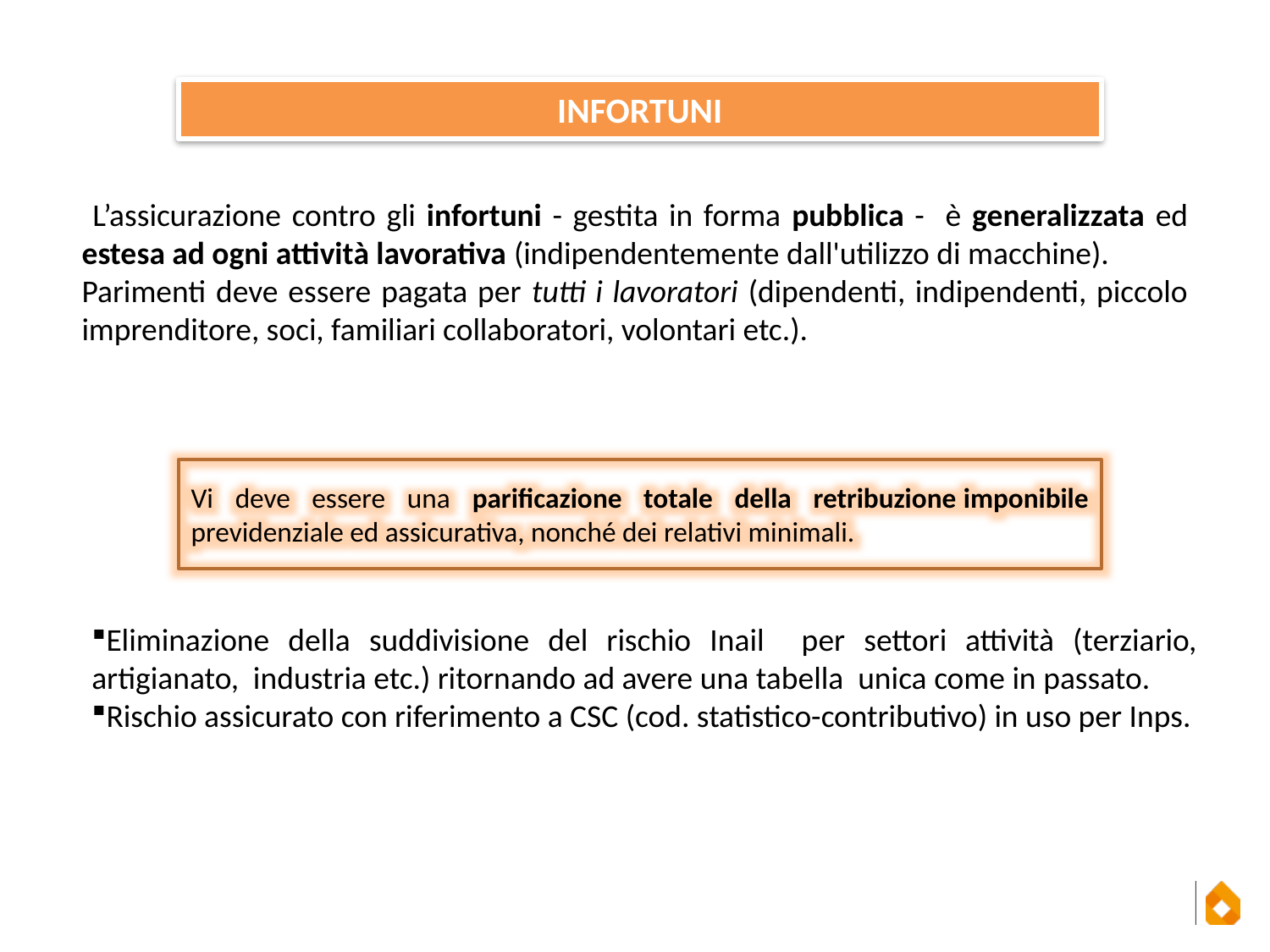

INFORTUNI
 L’assicurazione contro gli infortuni - gestita in forma pubblica -  è generalizzata ed estesa ad ogni attività lavorativa (indipendentemente dall'utilizzo di macchine).
Parimenti deve essere pagata per tutti i lavoratori (dipendenti, indipendenti, piccolo imprenditore, soci, familiari collaboratori, volontari etc.).

Vi deve essere una parificazione totale della retribuzione imponibile previdenziale ed assicurativa, nonché dei relativi minimali.
Eliminazione della suddivisione del rischio Inail  per settori attività (terziario, artigianato,  industria etc.) ritornando ad avere una tabella  unica come in passato.
Rischio assicurato con riferimento a CSC (cod. statistico-contributivo) in uso per Inps.